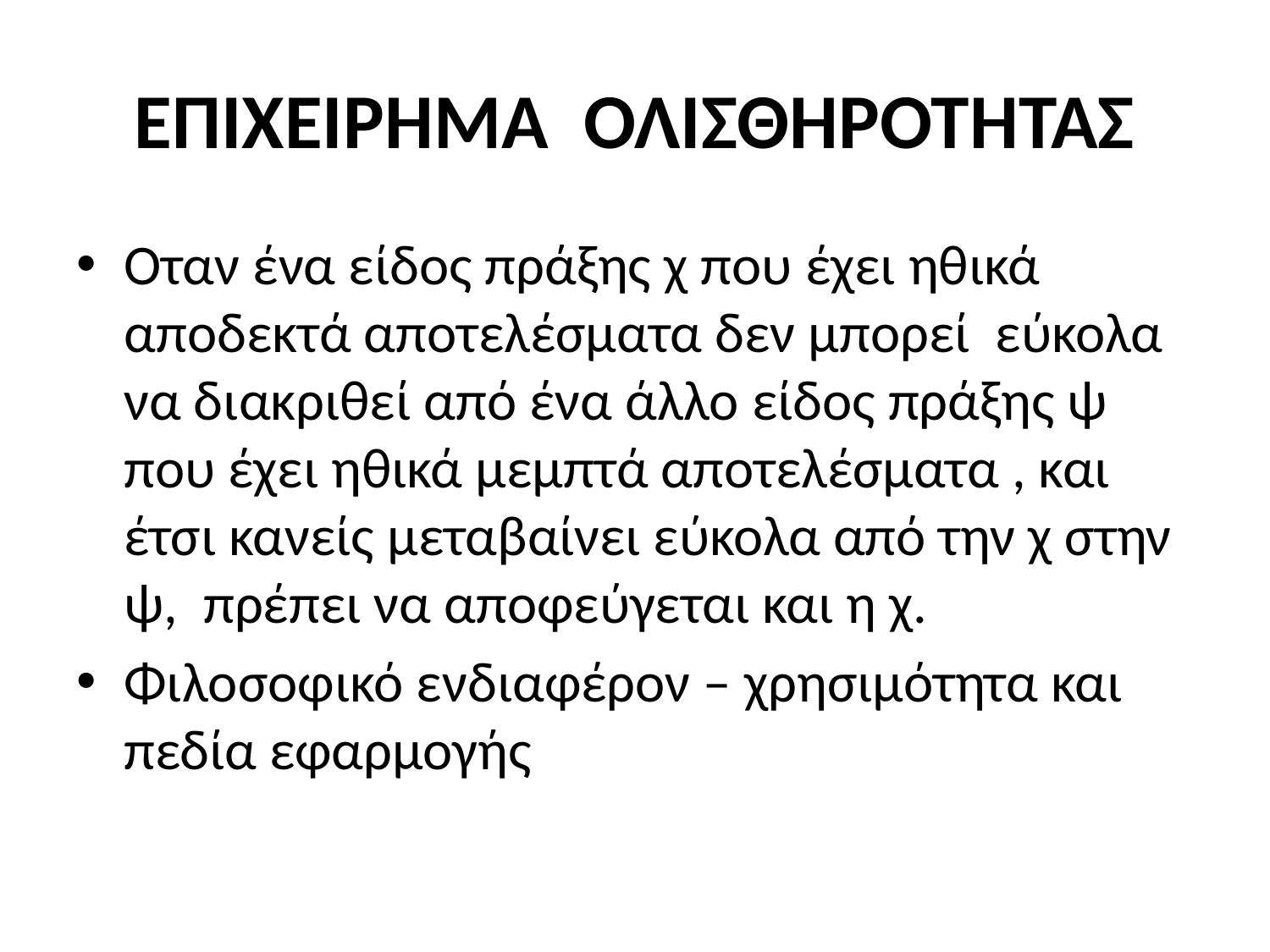

# ΕΠΙΧΕΙΡΗΜΑ  ΟΛΙΣΘΗΡΟΤΗΤΑΣ
Oταν ένα είδος πράξης χ που έχει ηθικά αποδεκτά αποτελέσματα δεν μπορεί  εύκολα να διακριθεί από ένα άλλο είδος πράξης ψ που έχει ηθικά μεμπτά αποτελέσματα , και έτσι κανείς μεταβαίνει εύκολα από την χ στην ψ,  πρέπει να αποφεύγεται και η χ.
Φιλοσοφικό ενδιαφέρον – χρησιμότητα και  πεδία εφαρμογής